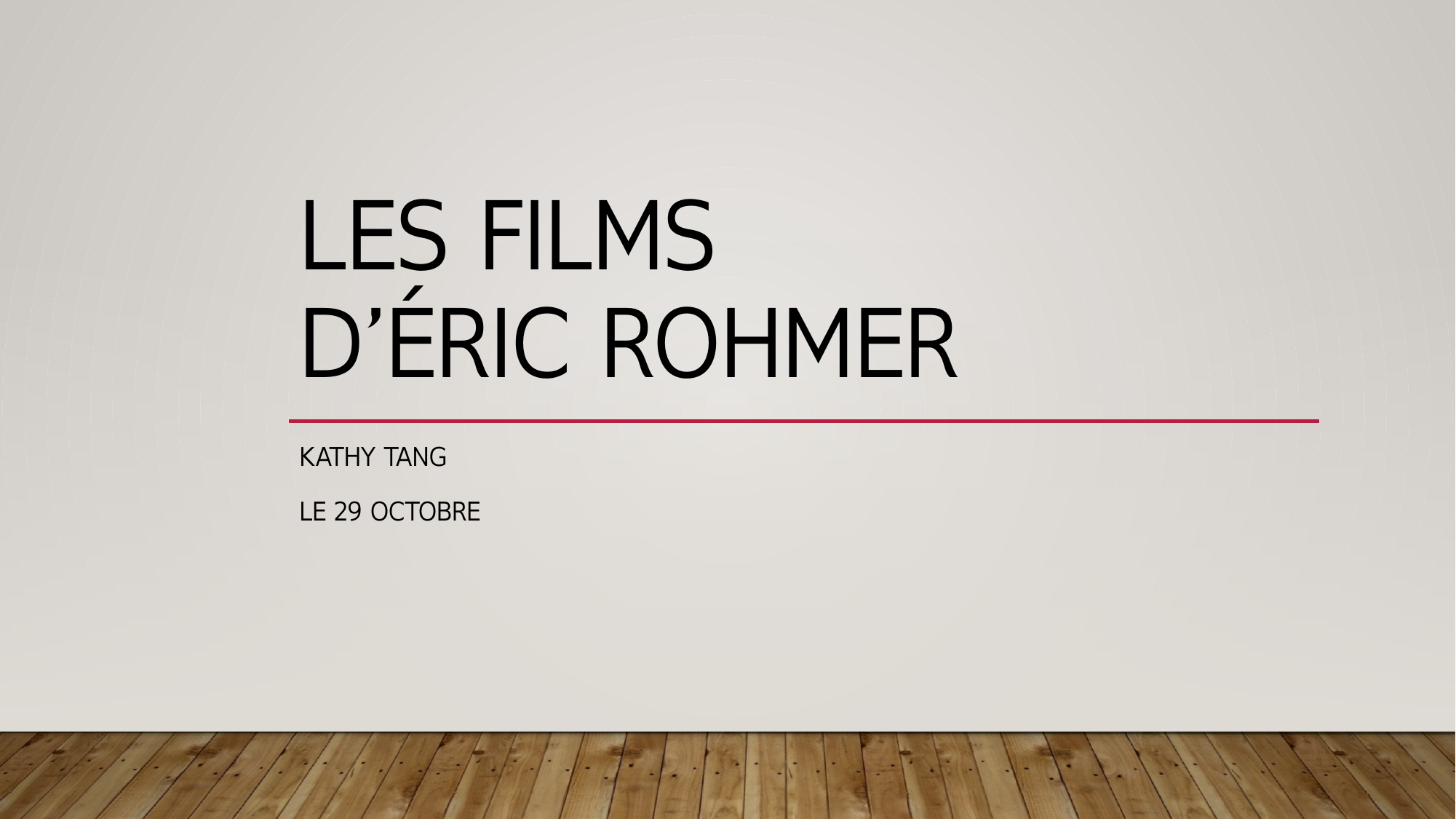

# LES FILMS D’ÉRIC ROhMER
kathy tang
LE 29 Octobre